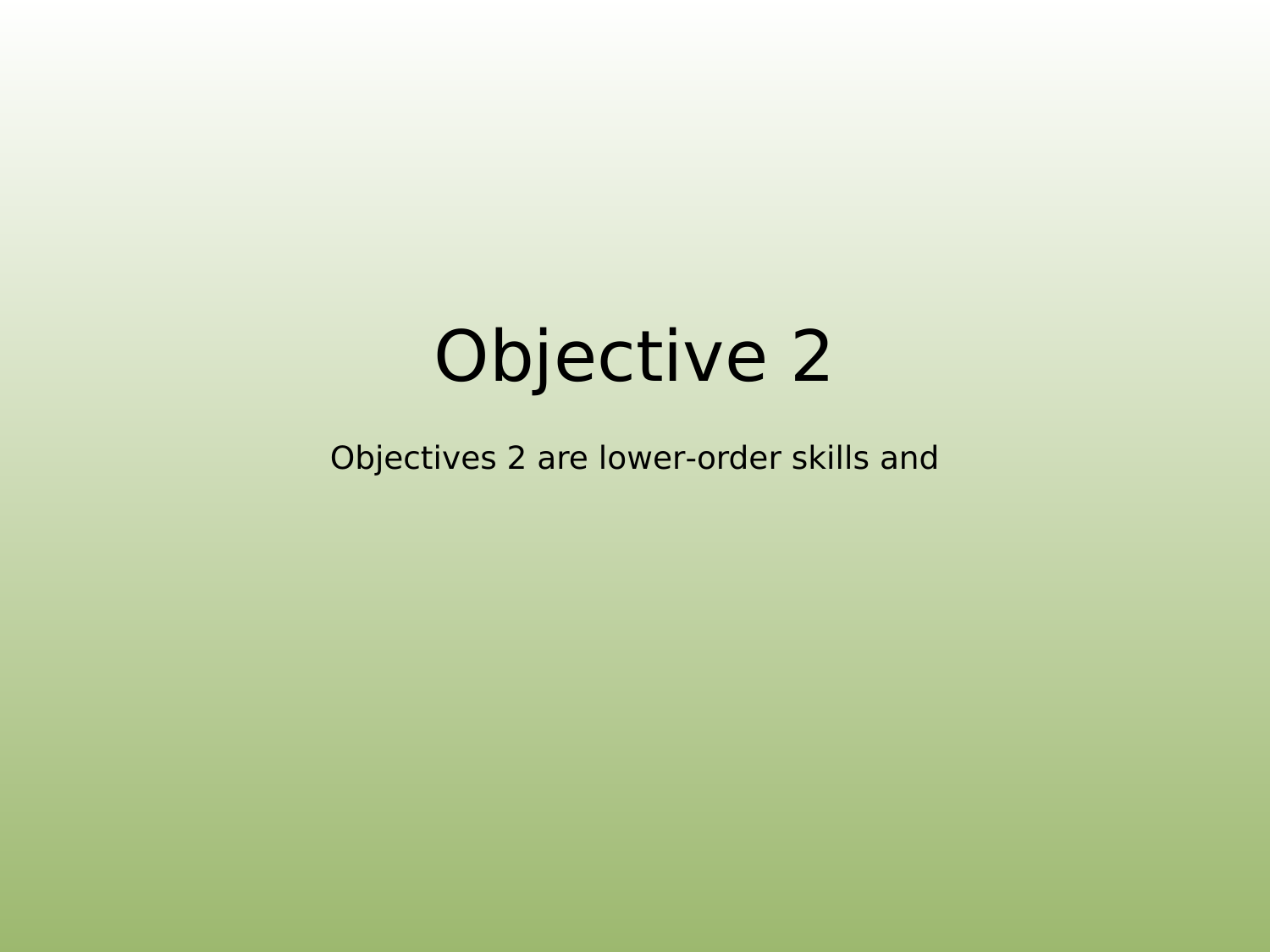

Objective 2
Objectives 2 are lower‑order skills and